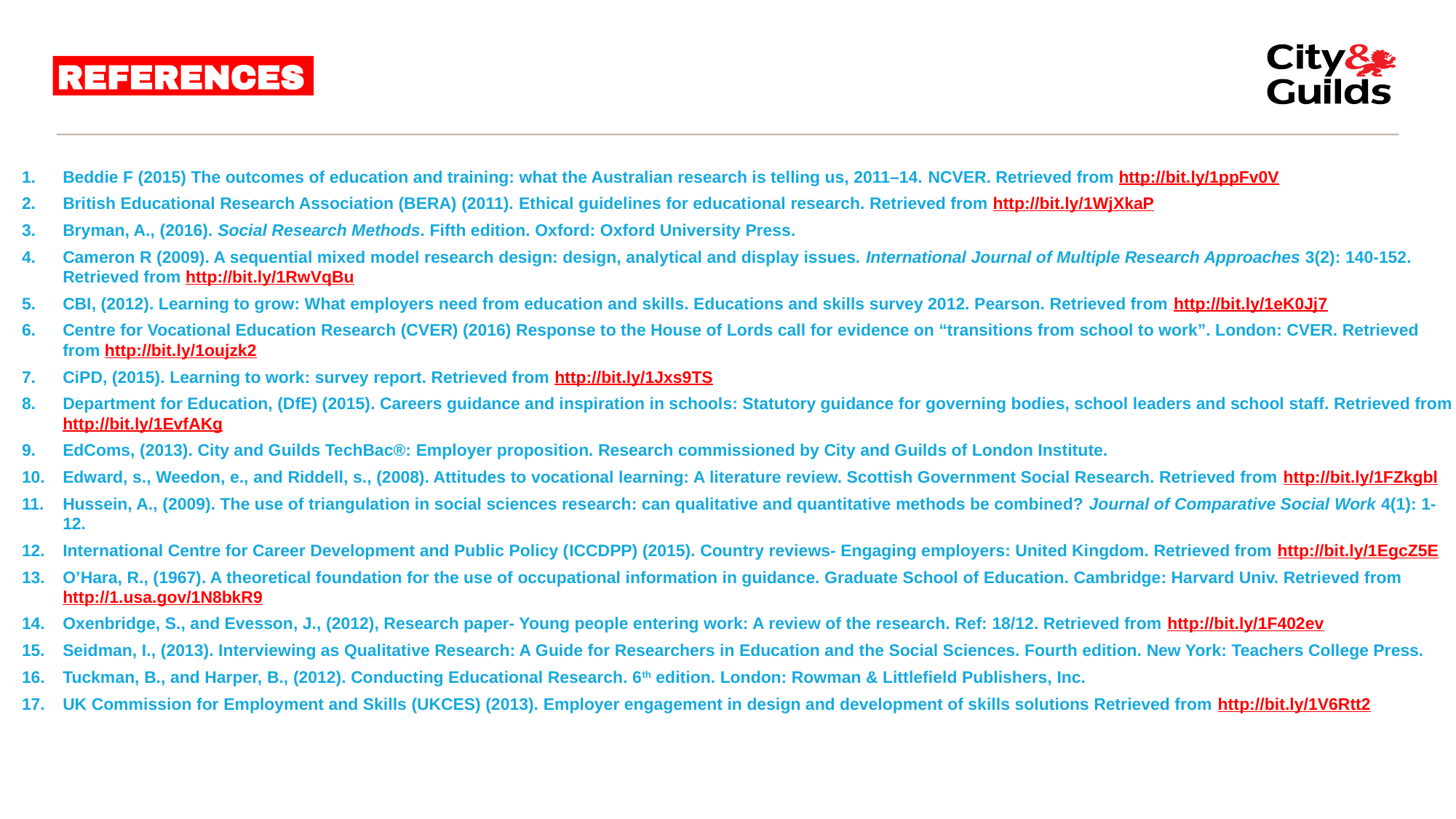

# REFERENCES

Beddie F (2015) The outcomes of education and training: what the Australian research is telling us, 2011–14. NCVER. Retrieved from http://bit.ly/1ppFv0V
British Educational Research Association (BERA) (2011). Ethical guidelines for educational research. Retrieved from http://bit.ly/1WjXkaP
Bryman, A., (2016). Social Research Methods. Fifth edition. Oxford: Oxford University Press.
Cameron R (2009). A sequential mixed model research design: design, analytical and display issues. International Journal of Multiple Research Approaches 3(2): 140-152. Retrieved from http://bit.ly/1RwVqBu
CBI, (2012). Learning to grow: What employers need from education and skills. Educations and skills survey 2012. Pearson. Retrieved from http://bit.ly/1eK0Jj7
Centre for Vocational Education Research (CVER) (2016) Response to the House of Lords call for evidence on “transitions from school to work”. London: CVER. Retrieved from http://bit.ly/1oujzk2
CiPD, (2015). Learning to work: survey report. Retrieved from http://bit.ly/1Jxs9TS
Department for Education, (DfE) (2015). Careers guidance and inspiration in schools: Statutory guidance for governing bodies, school leaders and school staff. Retrieved from http://bit.ly/1EvfAKg
EdComs, (2013). City and Guilds TechBac®: Employer proposition. Research commissioned by City and Guilds of London Institute.
Edward, s., Weedon, e., and Riddell, s., (2008). Attitudes to vocational learning: A literature review. Scottish Government Social Research. Retrieved from http://bit.ly/1FZkgbl
Hussein, A., (2009). The use of triangulation in social sciences research: can qualitative and quantitative methods be combined? Journal of Comparative Social Work 4(1): 1-12.
International Centre for Career Development and Public Policy (ICCDPP) (2015). Country reviews- Engaging employers: United Kingdom. Retrieved from http://bit.ly/1EgcZ5E
O’Hara, R., (1967). A theoretical foundation for the use of occupational information in guidance. Graduate School of Education. Cambridge: Harvard Univ. Retrieved from http://1.usa.gov/1N8bkR9
Oxenbridge, S., and Evesson, J., (2012), Research paper- Young people entering work: A review of the research. Ref: 18/12. Retrieved from http://bit.ly/1F402ev
Seidman, I., (2013). Interviewing as Qualitative Research: A Guide for Researchers in Education and the Social Sciences. Fourth edition. New York: Teachers College Press.
Tuckman, B., and Harper, B., (2012). Conducting Educational Research. 6th edition. London: Rowman & Littlefield Publishers, Inc.
UK Commission for Employment and Skills (UKCES) (2013). Employer engagement in design and development of skills solutions Retrieved from http://bit.ly/1V6Rtt2